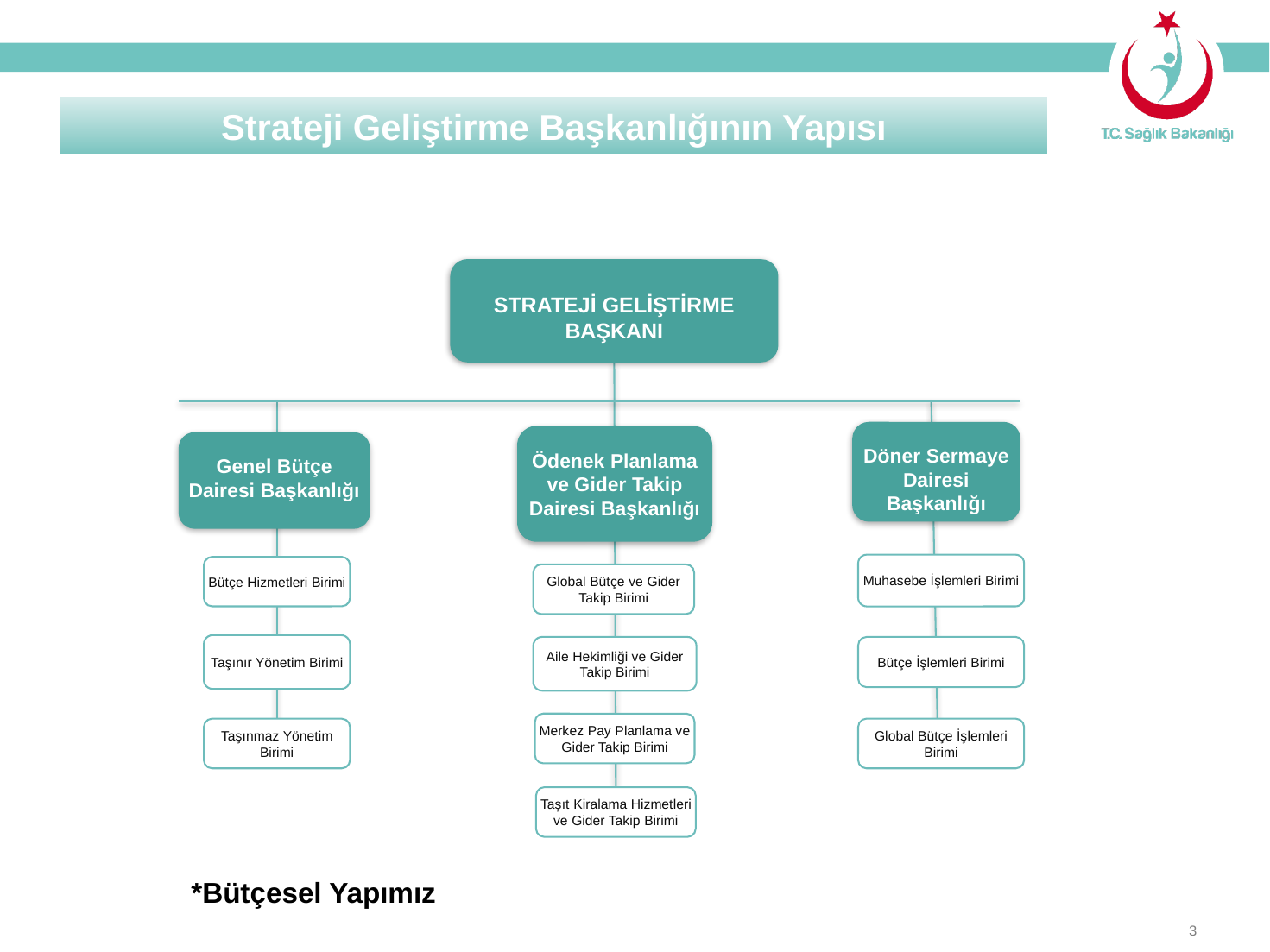

Strateji Geliştirme Başkanlığının Yapısı

STRATEJİ GELİŞTİRME BAŞKANI
Döner Sermaye Dairesi Başkanlığı
Ödenek Planlama ve Gider Takip Dairesi Başkanlığı
Genel Bütçe
Dairesi Başkanlığı
Muhasebe İşlemleri Birimi
Bütçe Hizmetleri Birimi
Global Bütçe ve Gider Takip Birimi
Taşınır Yönetim Birimi
Aile Hekimliği ve Gider Takip Birimi
Bütçe İşlemleri Birimi
Merkez Pay Planlama ve Gider Takip Birimi
Global Bütçe İşlemleri Birimi
Taşınmaz Yönetim Birimi
Taşıt Kiralama Hizmetleri ve Gider Takip Birimi
*Bütçesel Yapımız